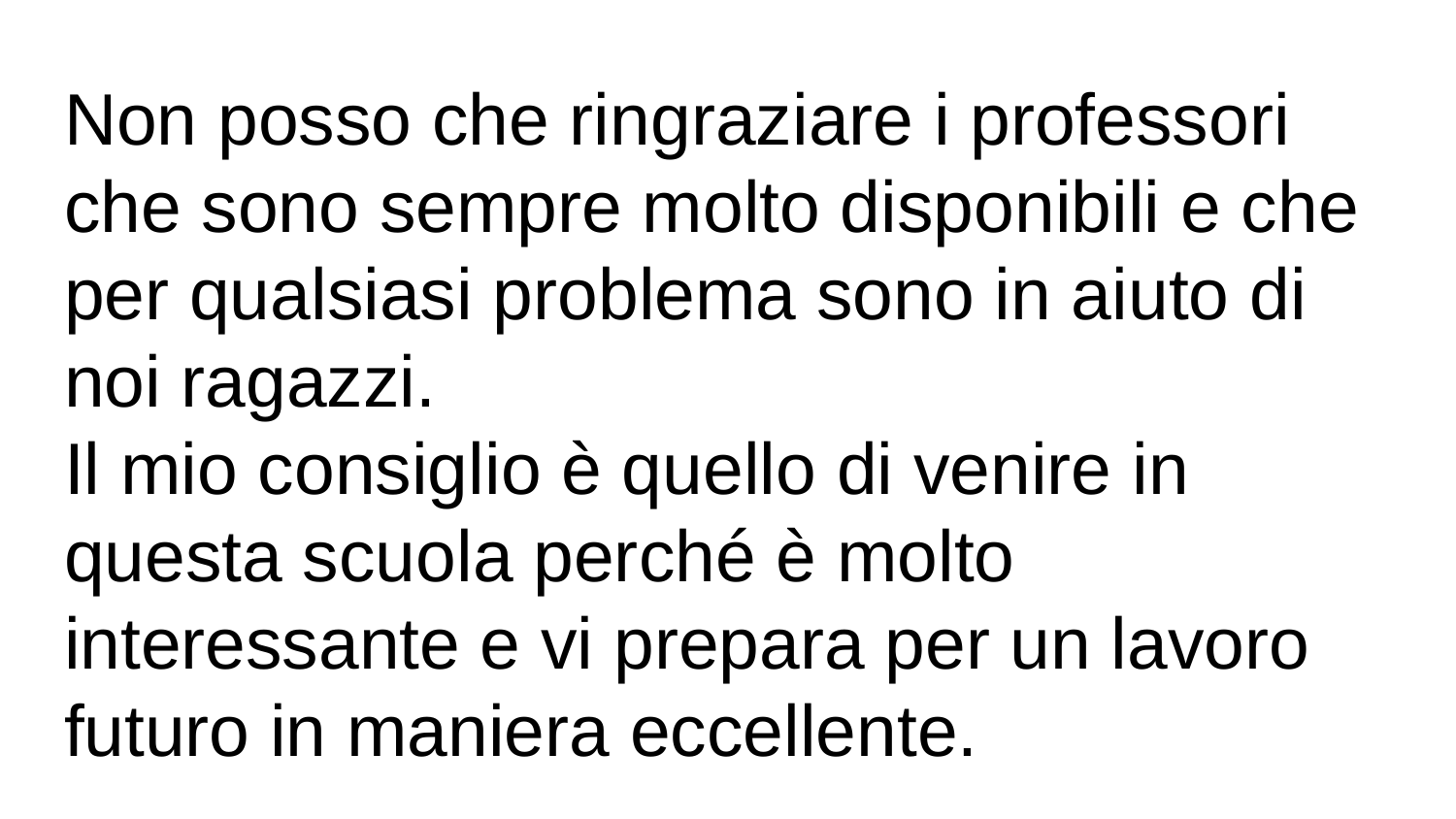

# Non posso che ringraziare i professori che sono sempre molto disponibili e che per qualsiasi problema sono in aiuto di noi ragazzi.
Il mio consiglio è quello di venire in questa scuola perché è molto interessante e vi prepara per un lavoro futuro in maniera eccellente.